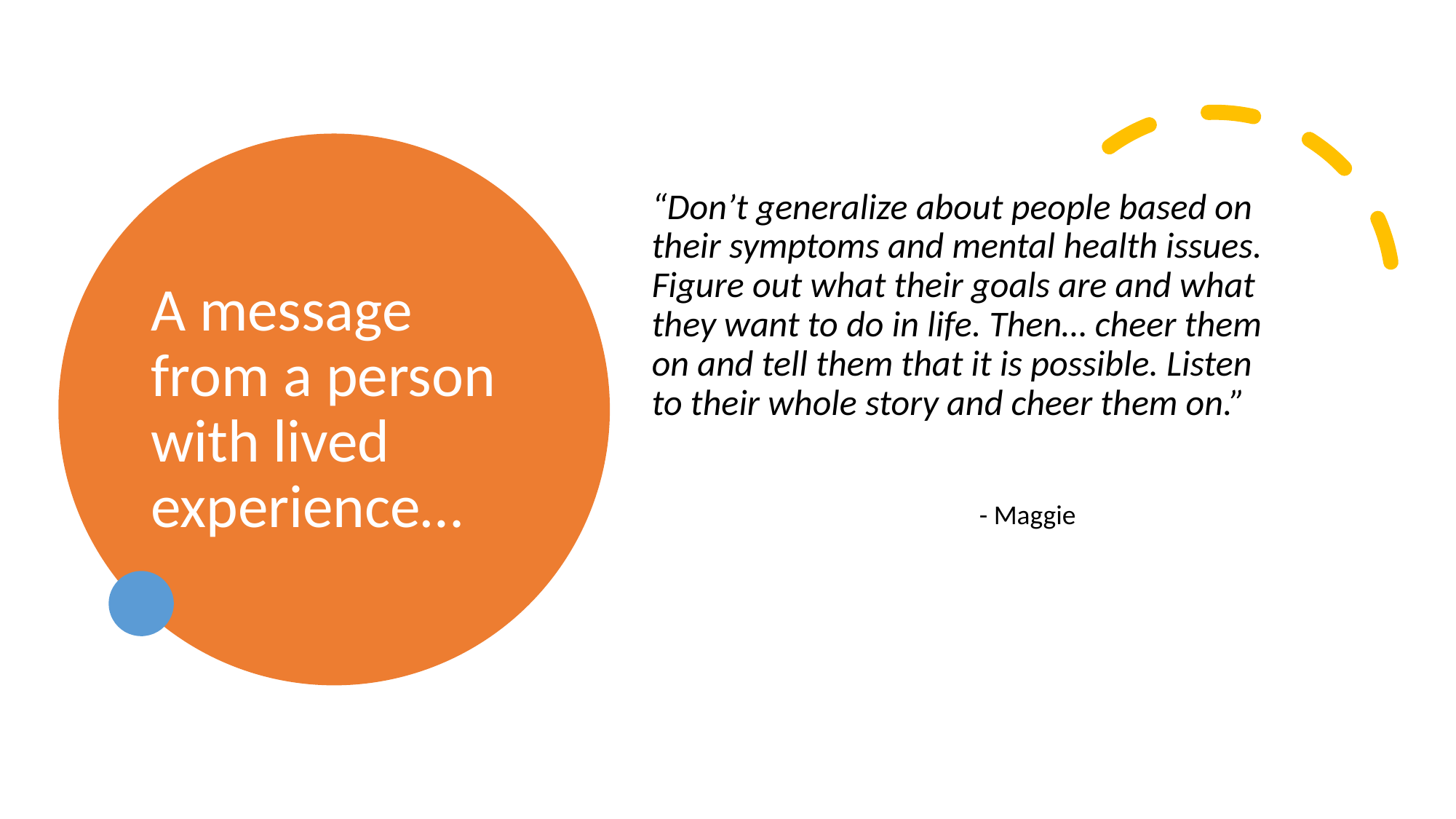

# A message from a person with lived experience…
“Don’t generalize about people based on their symptoms and mental health issues. Figure out what their goals are and what they want to do in life. Then… cheer them on and tell them that it is possible. Listen to their whole story and cheer them on.”

								- Maggie